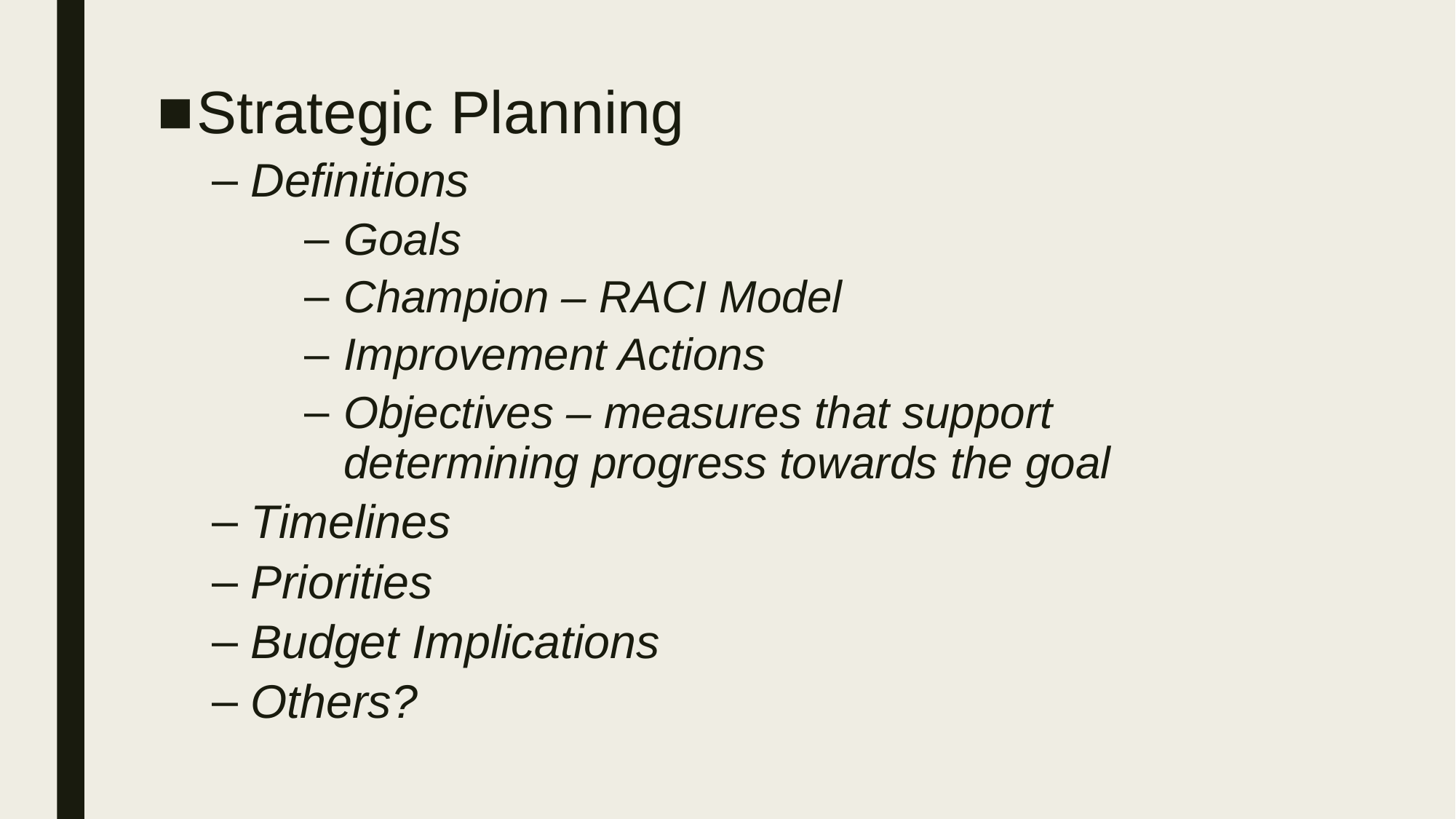

Strategic Planning
Definitions
Goals
Champion – RACI Model
Improvement Actions
Objectives – measures that support determining progress towards the goal
Timelines
Priorities
Budget Implications
Others?